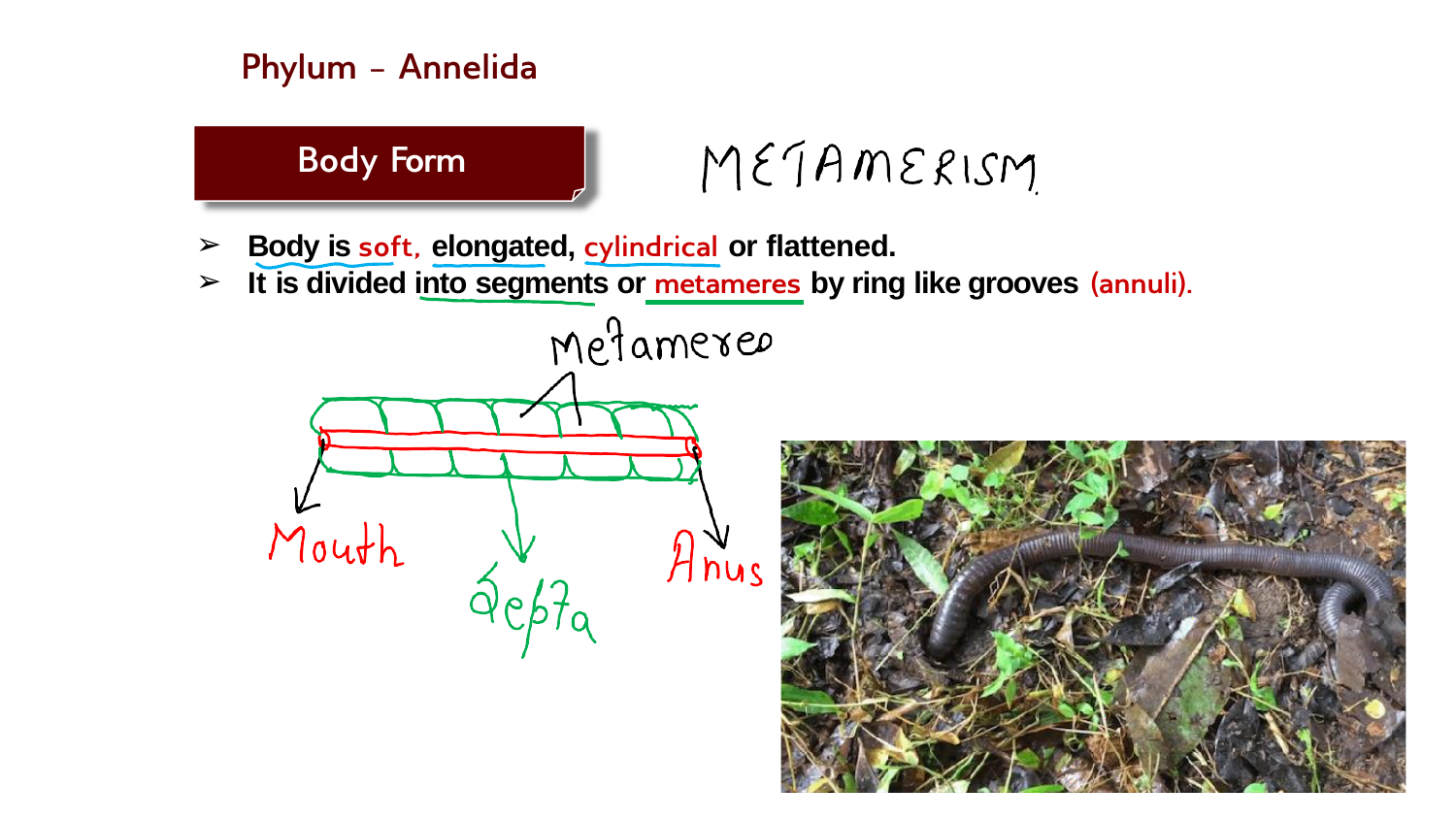

# Phylum – Annelida

Body Form

Body is soft, elongated, cylindrical or flattened.
It is divided into segments or metameres by ring like grooves (annuli).